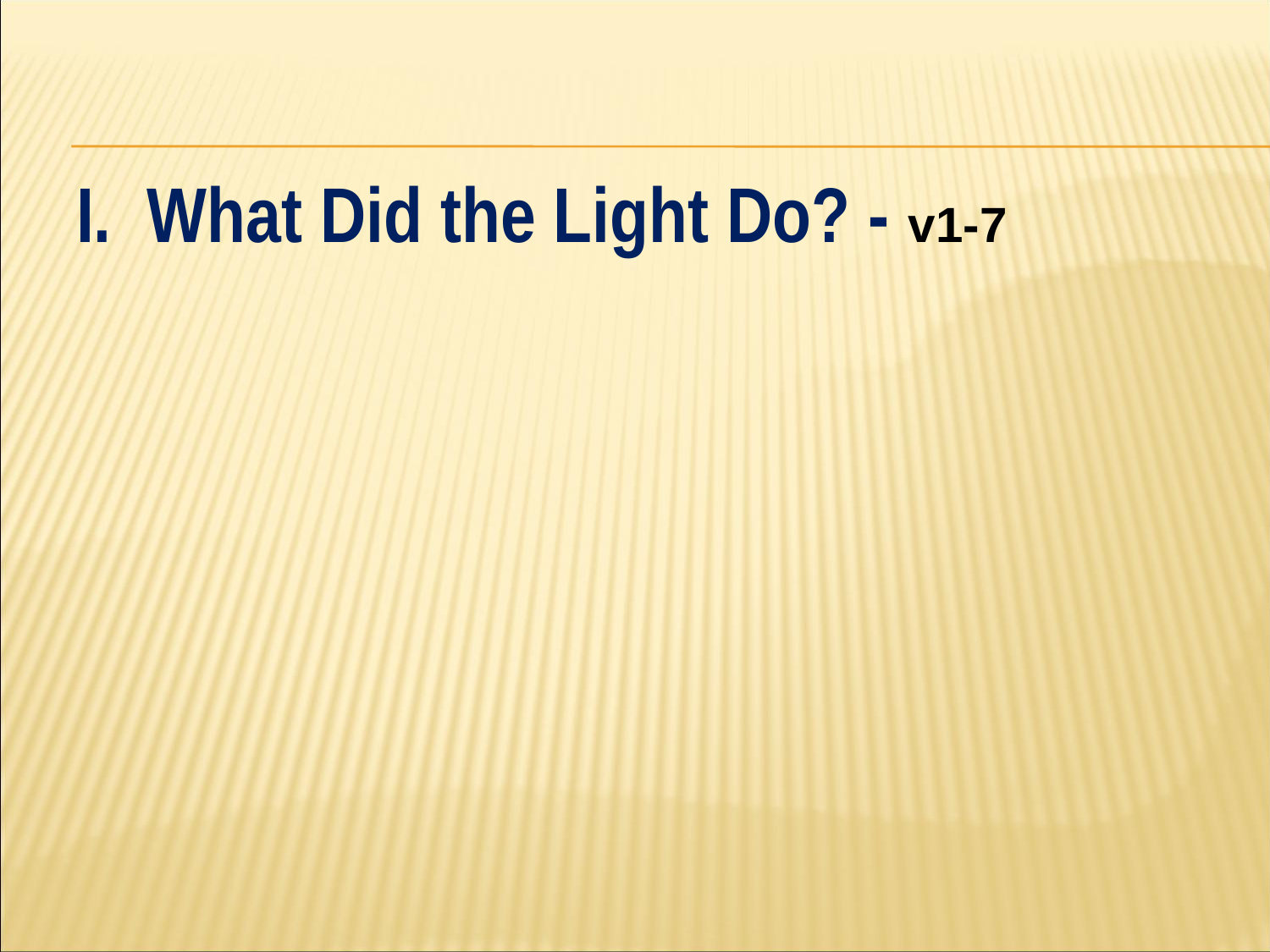

#
I.  What Did the Light Do? - v1-7